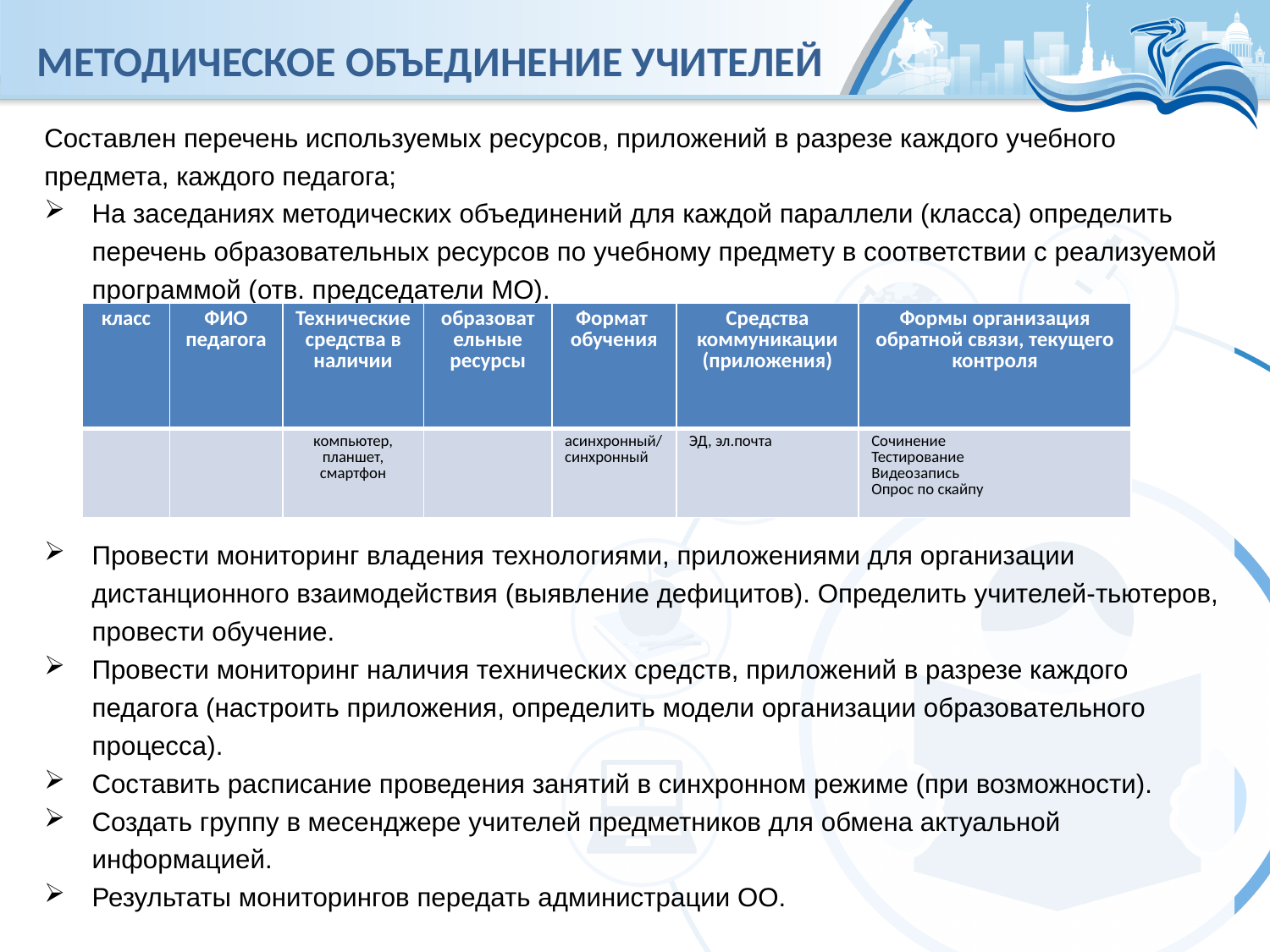

# Методическое объединение учителей
Составлен перечень используемых ресурсов, приложений в разрезе каждого учебного предмета, каждого педагога;
На заседаниях методических объединений для каждой параллели (класса) определить перечень образовательных ресурсов по учебному предмету в соответствии с реализуемой программой (отв. председатели МО).

Провести мониторинг владения технологиями, приложениями для организации дистанционного взаимодействия (выявление дефицитов). Определить учителей-тьютеров, провести обучение.
Провести мониторинг наличия технических средств, приложений в разрезе каждого педагога (настроить приложения, определить модели организации образовательного процесса).
Составить расписание проведения занятий в синхронном режиме (при возможности).
Создать группу в месенджере учителей предметников для обмена актуальной информацией.
Результаты мониторингов передать администрации ОО.

Количество 100-балльных результатов
| класс | ФИО педагога | Технические средства в наличии | образовательные ресурсы | Формат обучения | Средства коммуникации (приложения) | Формы организация обратной связи, текущего контроля |
| --- | --- | --- | --- | --- | --- | --- |
|  |  | компьютер, планшет, смартфон |  | асинхронный/ синхронный | ЭД, эл.почта | Сочинение Тестирование Видеозапись Опрос по скайпу |